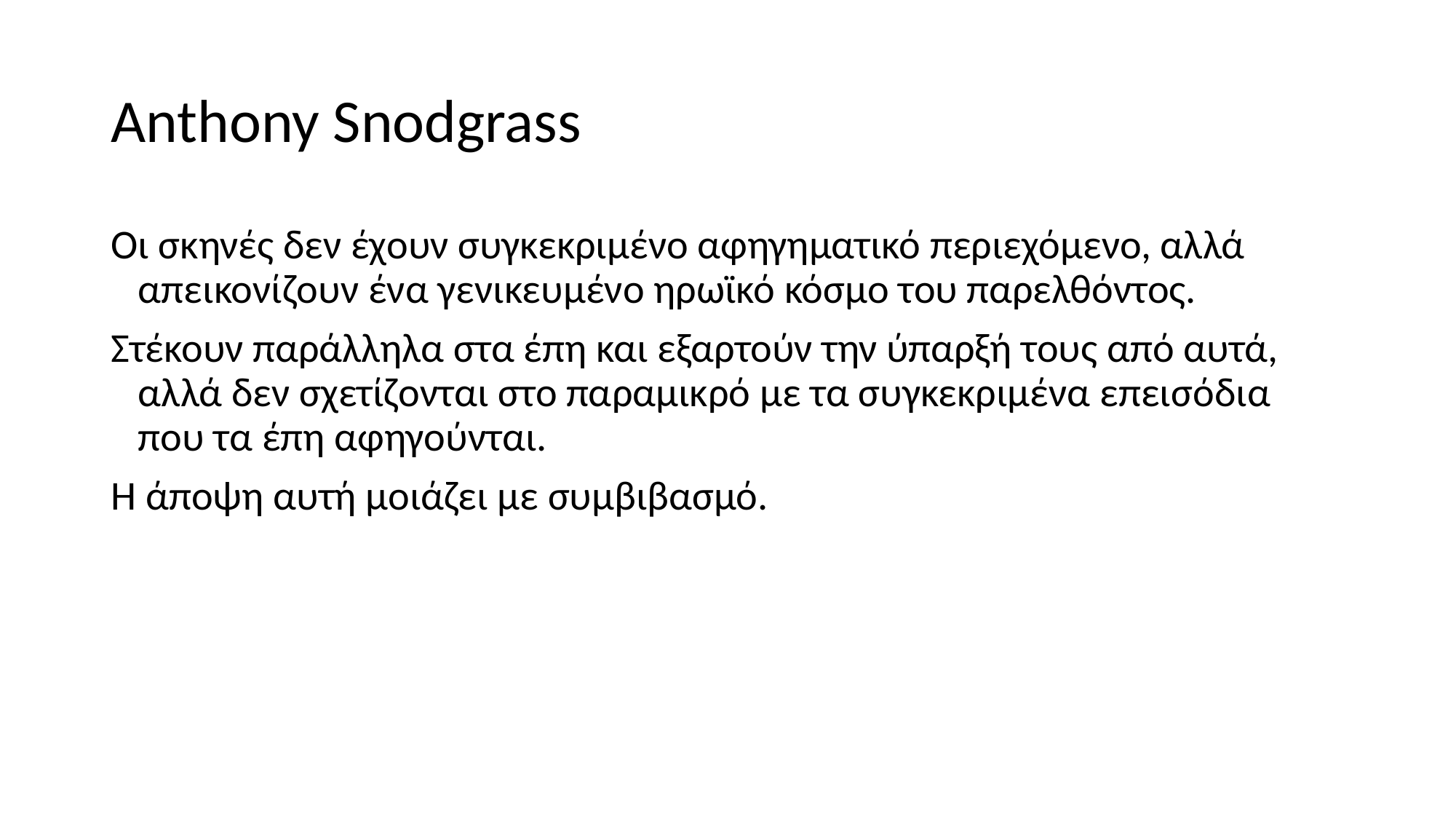

# Anthony Snodgrass
Οι σκηνές δεν έχουν συγκεκριμένο αφηγηματικό περιεχόμενο, αλλά απεικονίζουν ένα γενικευμένο ηρωϊκό κόσμο του παρελθόντος.
Στέκουν παράλληλα στα έπη και εξαρτούν την ύπαρξή τους από αυτά, αλλά δεν σχετίζονται στο παραμικρό με τα συγκεκριμένα επεισόδια που τα έπη αφηγούνται.
Η άποψη αυτή μοιάζει με συμβιβασμό.